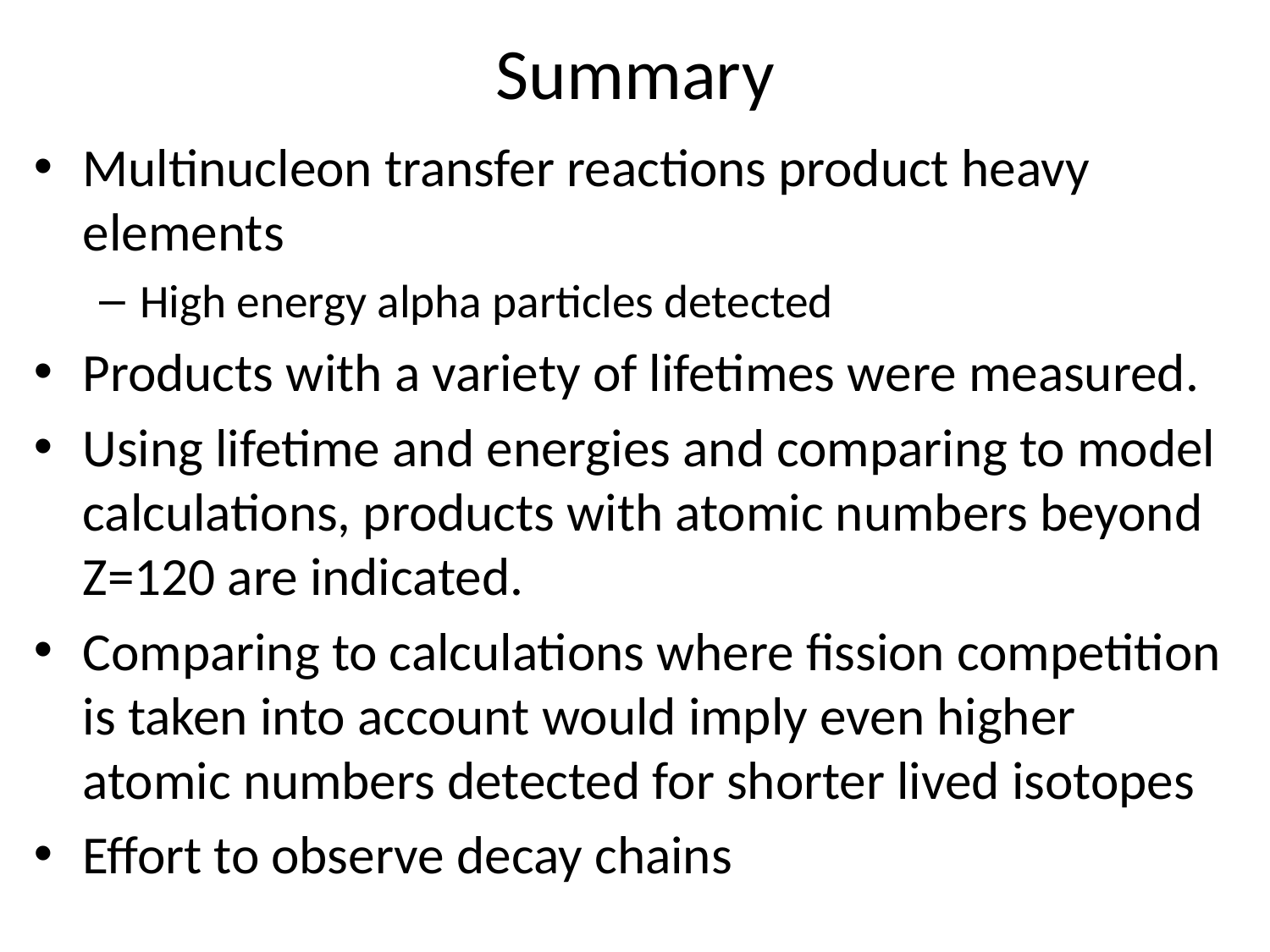

# Summary
Multinucleon transfer reactions product heavy elements
High energy alpha particles detected
Products with a variety of lifetimes were measured.
Using lifetime and energies and comparing to model calculations, products with atomic numbers beyond Z=120 are indicated.
Comparing to calculations where fission competition is taken into account would imply even higher atomic numbers detected for shorter lived isotopes
Effort to observe decay chains